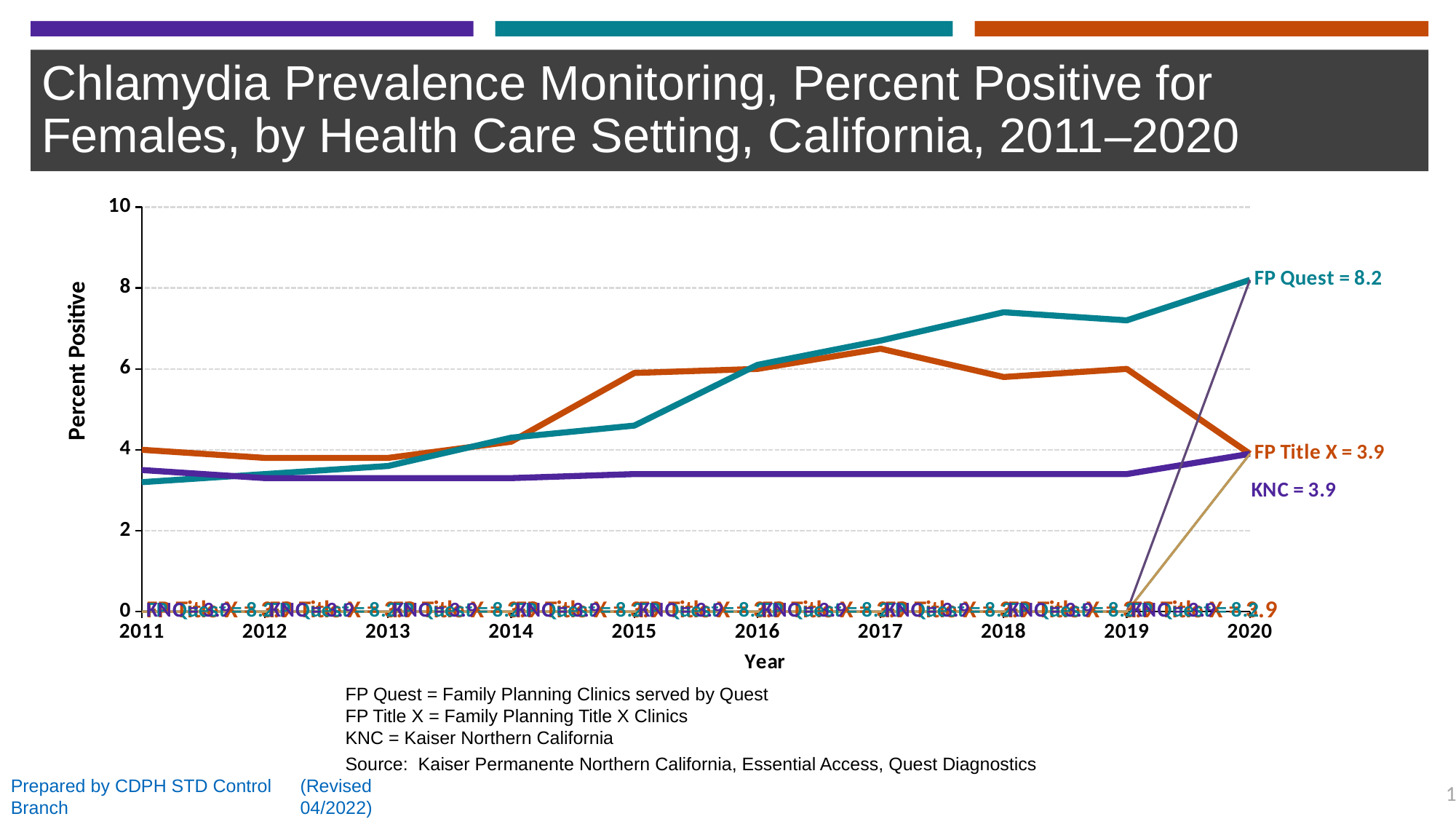

# Chlamydia Prevalence Monitoring, Percent Positive for Females, by Health Care Setting, California, 2011–2020

### Chart

| Category | FP Title X | FP Quest | KNC | FP Title X = 3.9 | FP Quest = 8.2 | KNC = 3.9 |
|---|---|---|---|---|---|---|
| 2011 | 4.0 | 3.2 | 3.5 | None | None | None |
| 2012 | 3.8 | 3.4 | 3.3 | None | None | None |
| 2013 | 3.8 | 3.6 | 3.3 | None | None | None |
| 2014 | 4.2 | 4.3 | 3.3 | None | None | None |
| 2015 | 5.9 | 4.6 | 3.4 | None | None | None |
| 2016 | 6.0 | 6.1 | 3.4 | None | None | None |
| 2017 | 6.5 | 6.7 | 3.4 | None | None | None |
| 2018 | 5.8 | 7.4 | 3.4 | None | None | None |
| 2019 | 6.0 | 7.2 | 3.4 | None | None | None |
| 2020 | 3.9 | 8.2 | 3.9 | 3.9 | 8.2 | 3.9 |
FP Quest = Family Planning Clinics served by Quest
FP Title X = Family Planning Title X Clinics
KNC = Kaiser Northern California
Source:  Kaiser Permanente Northern California, Essential Access, Quest Diagnostics
(Revised 04/2022)